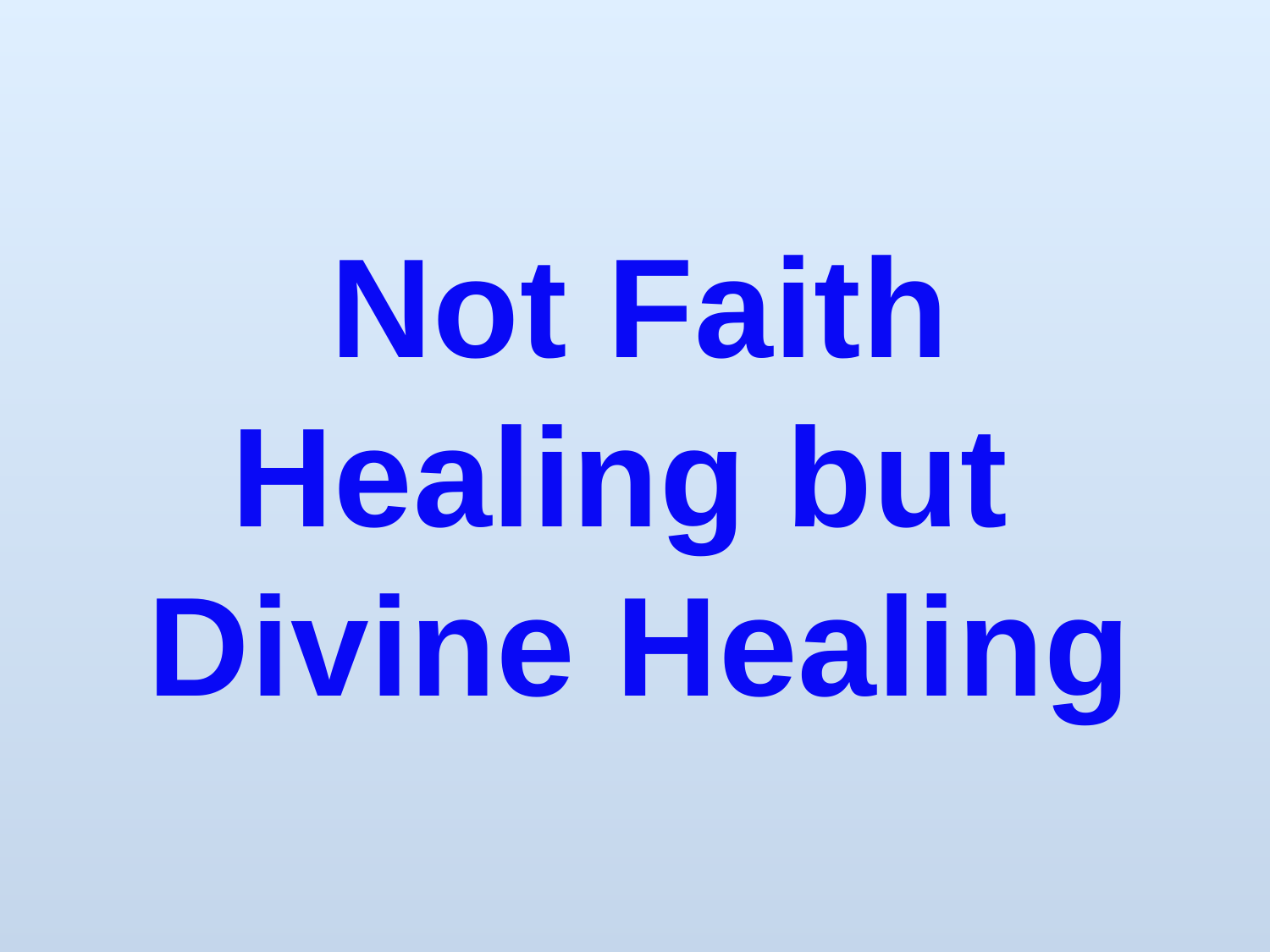

# Not Faith Healing but Divine Healing